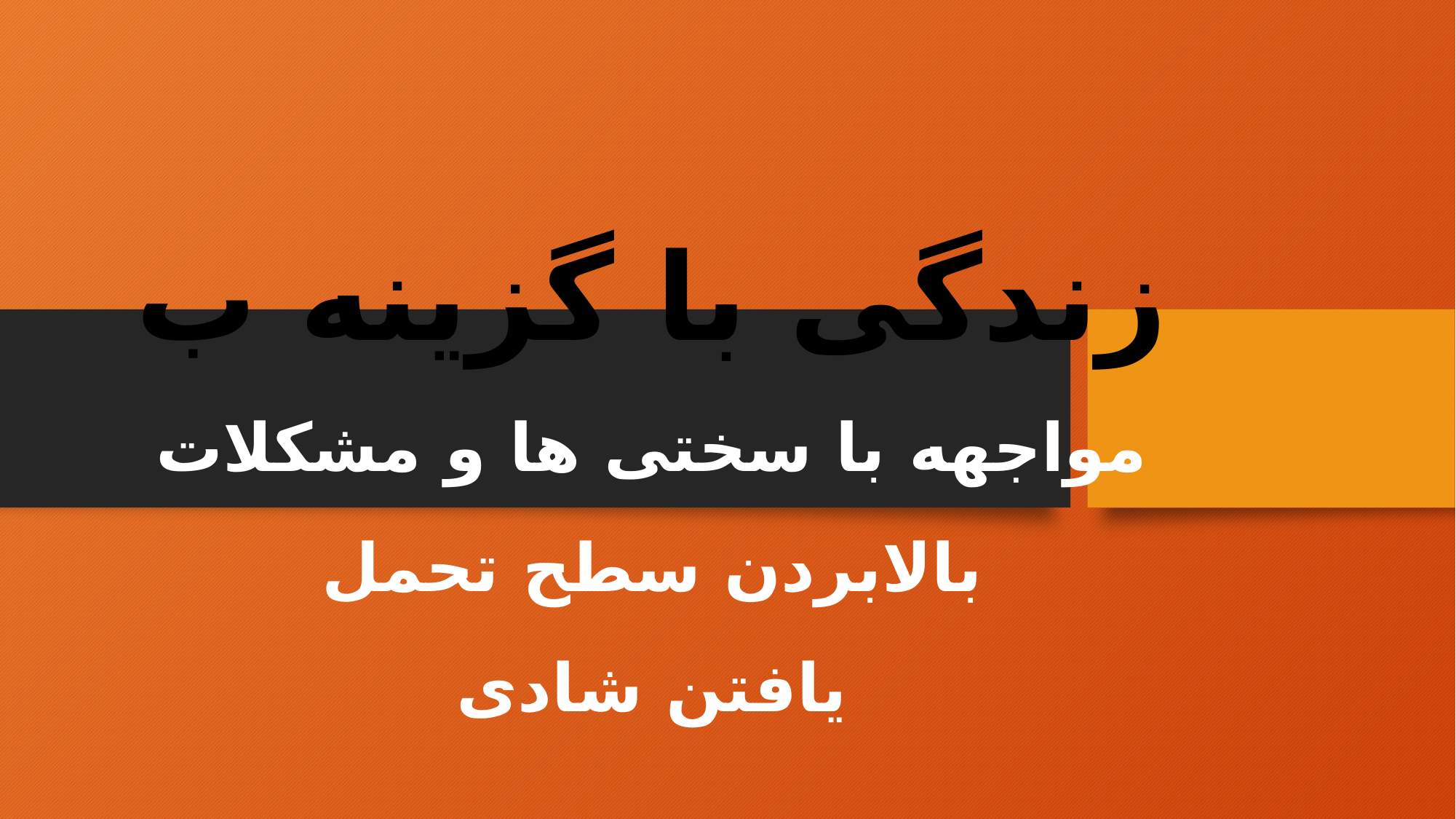

# زندگی با گزینه ب مواجهه با سختی ها و مشکلات بالابردن سطح تحمل یافتن شادی